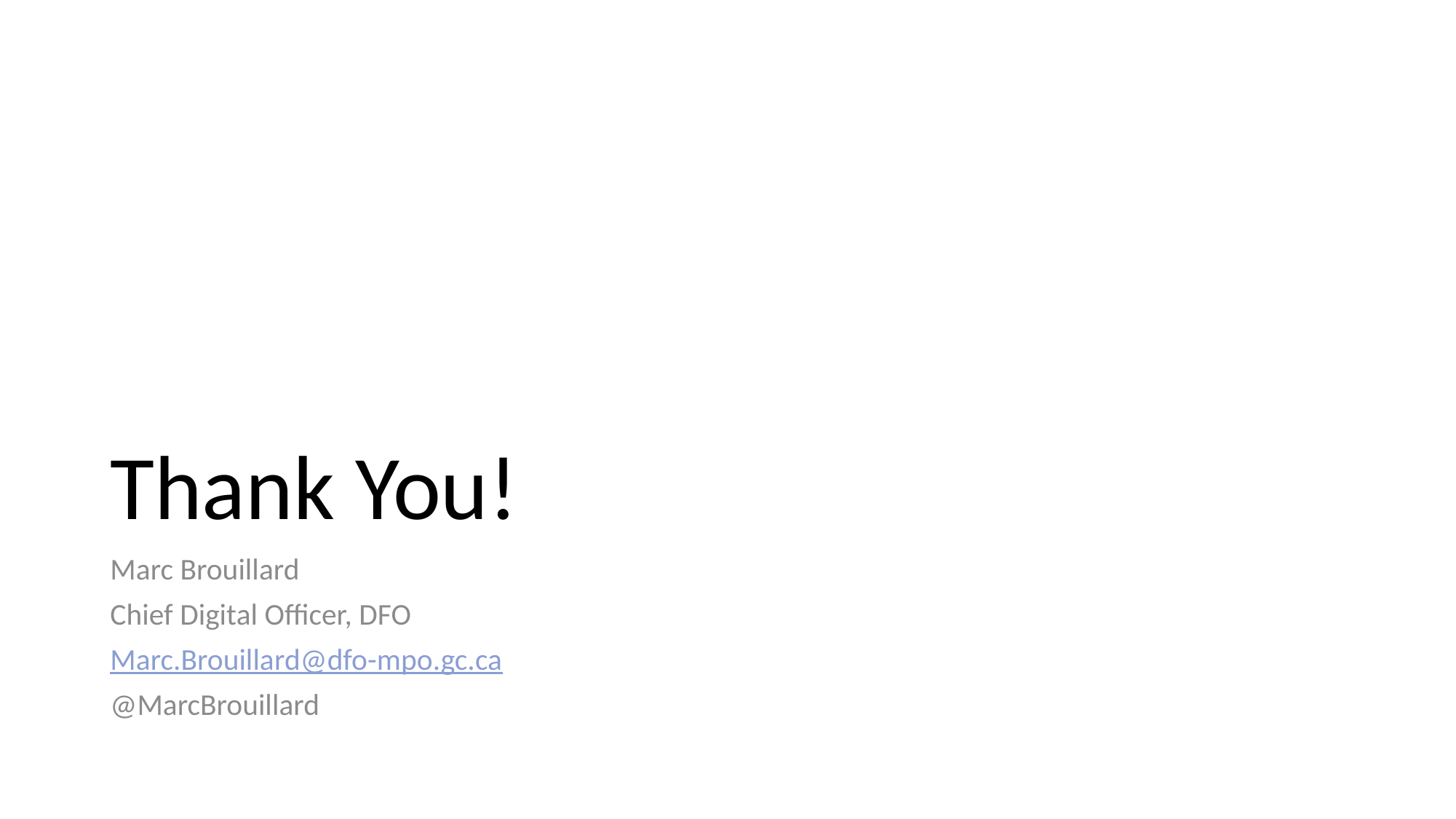

# Thank You!
Marc Brouillard
Chief Digital Officer, DFO
Marc.Brouillard@dfo-mpo.gc.ca
@MarcBrouillard